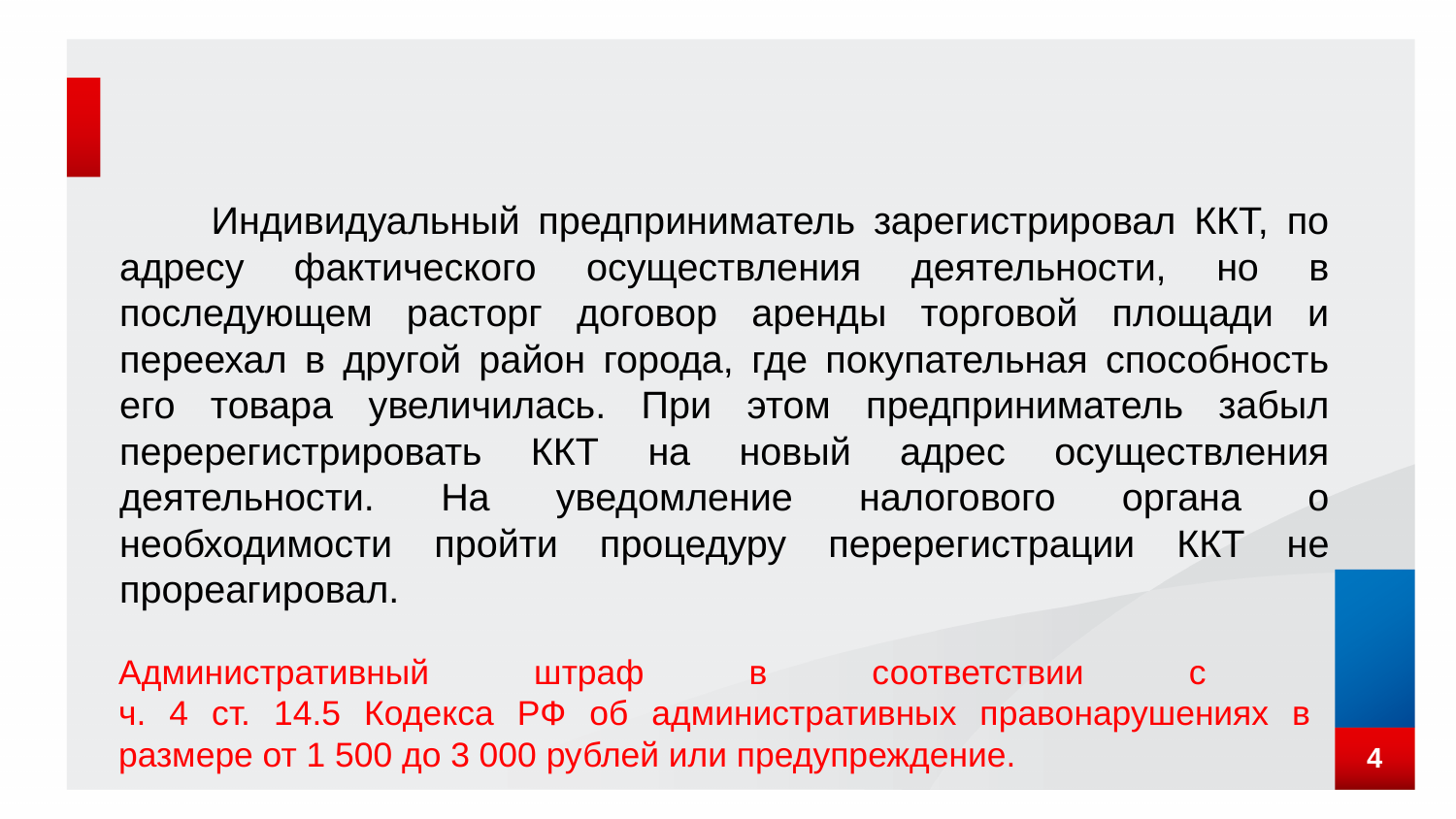

Применение ККТ, которая не соответствует
установленным требованиям (пример)
     Индивидуальный предприниматель зарегистрировал ККТ, по адресу фактического осуществления деятельности, но в последующем расторг договор аренды торговой площади и переехал в другой район города, где покупательная способность его товара увеличилась. При этом предприниматель забыл перерегистрировать ККТ на новый адрес осуществления деятельности. На уведомление налогового органа о необходимости пройти процедуру перерегистрации ККТ не прореагировал.

Административный штраф в соответствии с
ч. 4 ст. 14.5 Кодекса РФ об административных правонарушениях в размере от 1 500 до 3 000 рублей или предупреждение.

4